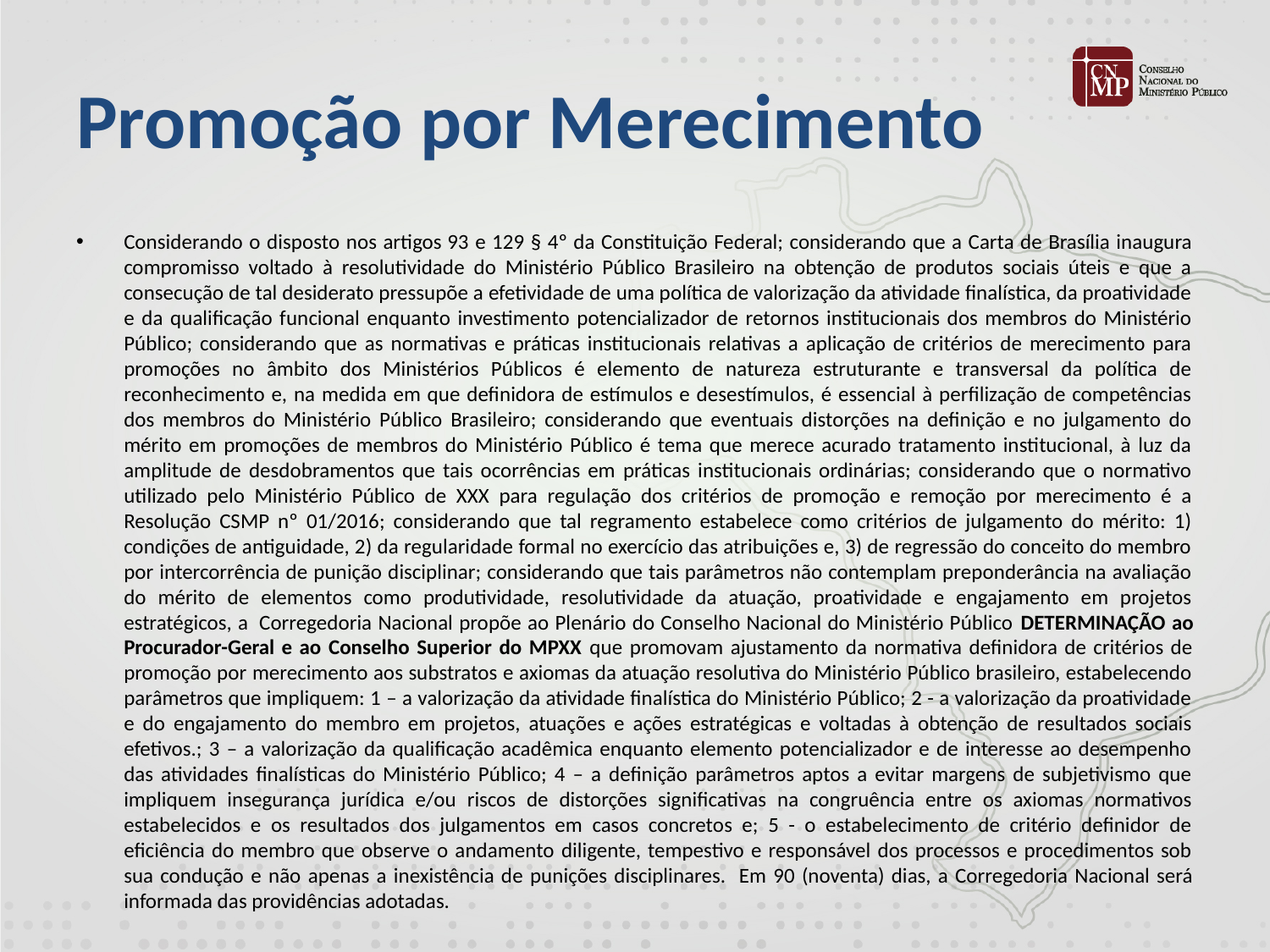

# Promoção por Merecimento
Considerando o disposto nos artigos 93 e 129 § 4º da Constituição Federal; considerando que a Carta de Brasília inaugura compromisso voltado à resolutividade do Ministério Público Brasileiro na obtenção de produtos sociais úteis e que a consecução de tal desiderato pressupõe a efetividade de uma política de valorização da atividade finalística, da proatividade e da qualificação funcional enquanto investimento potencializador de retornos institucionais dos membros do Ministério Público; considerando que as normativas e práticas institucionais relativas a aplicação de critérios de merecimento para promoções no âmbito dos Ministérios Públicos é elemento de natureza estruturante e transversal da política de reconhecimento e, na medida em que definidora de estímulos e desestímulos, é essencial à perfilização de competências dos membros do Ministério Público Brasileiro; considerando que eventuais distorções na definição e no julgamento do mérito em promoções de membros do Ministério Público é tema que merece acurado tratamento institucional, à luz da amplitude de desdobramentos que tais ocorrências em práticas institucionais ordinárias; considerando que o normativo utilizado pelo Ministério Público de XXX para regulação dos critérios de promoção e remoção por merecimento é a Resolução CSMP nº 01/2016; considerando que tal regramento estabelece como critérios de julgamento do mérito: 1) condições de antiguidade, 2) da regularidade formal no exercício das atribuições e, 3) de regressão do conceito do membro por intercorrência de punição disciplinar; considerando que tais parâmetros não contemplam preponderância na avaliação do mérito de elementos como produtividade, resolutividade da atuação, proatividade e engajamento em projetos estratégicos, a  Corregedoria Nacional propõe ao Plenário do Conselho Nacional do Ministério Público DETERMINAÇÃO ao Procurador-Geral e ao Conselho Superior do MPXX que promovam ajustamento da normativa definidora de critérios de promoção por merecimento aos substratos e axiomas da atuação resolutiva do Ministério Público brasileiro, estabelecendo parâmetros que impliquem: 1 – a valorização da atividade finalística do Ministério Público; 2 - a valorização da proatividade e do engajamento do membro em projetos, atuações e ações estratégicas e voltadas à obtenção de resultados sociais efetivos.; 3 – a valorização da qualificação acadêmica enquanto elemento potencializador e de interesse ao desempenho das atividades finalísticas do Ministério Público; 4 – a definição parâmetros aptos a evitar margens de subjetivismo que impliquem insegurança jurídica e/ou riscos de distorções significativas na congruência entre os axiomas normativos estabelecidos e os resultados dos julgamentos em casos concretos e; 5 - o estabelecimento de critério definidor de eficiência do membro que observe o andamento diligente, tempestivo e responsável dos processos e procedimentos sob sua condução e não apenas a inexistência de punições disciplinares.  Em 90 (noventa) dias, a Corregedoria Nacional será informada das providências adotadas.